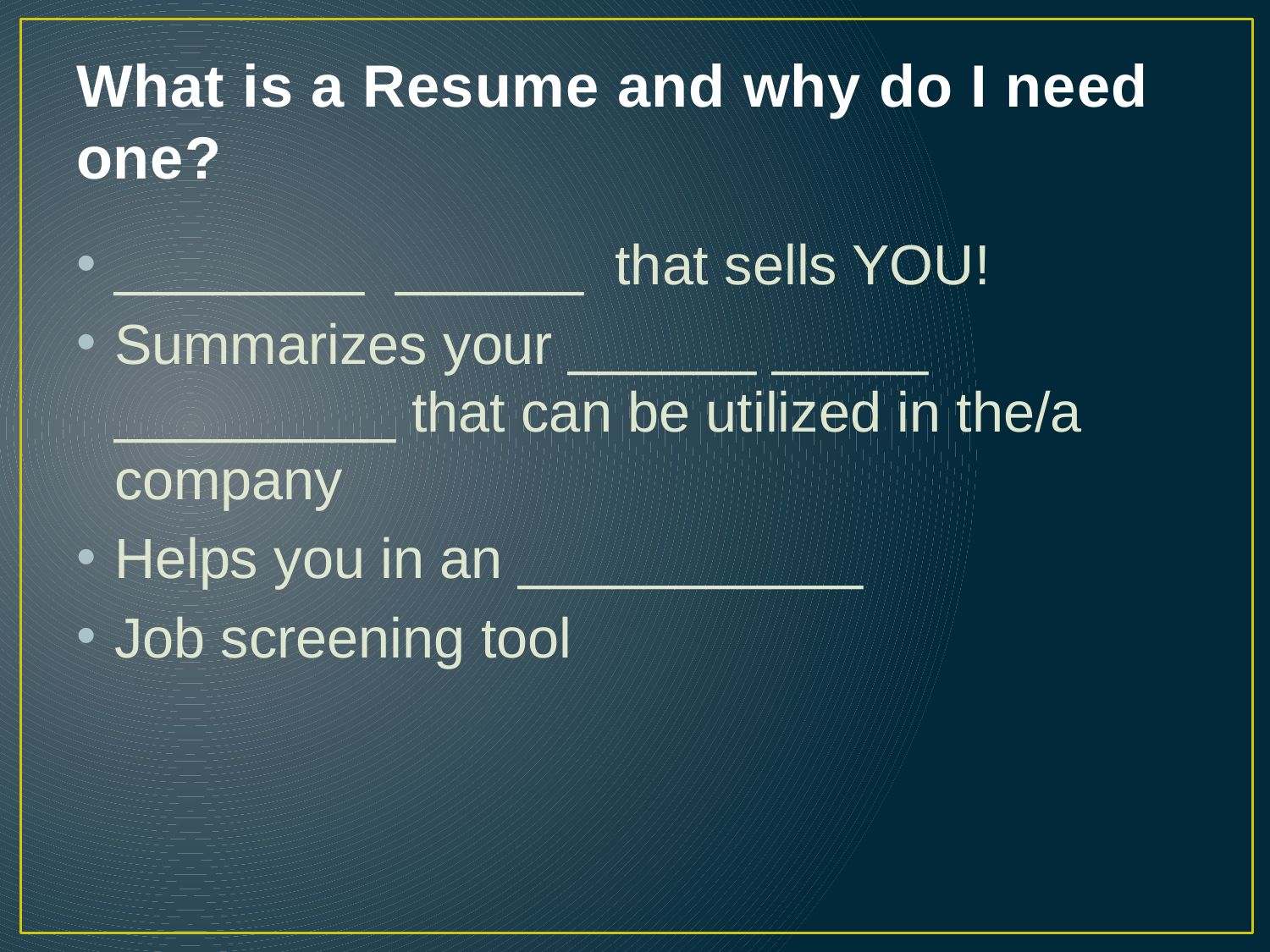

# What is a Resume and why do I need one?
________  ______  that sells YOU!
Summarizes your ______ _____ _________ that can be utilized in the/a company
Helps you in an ___________
Job screening tool